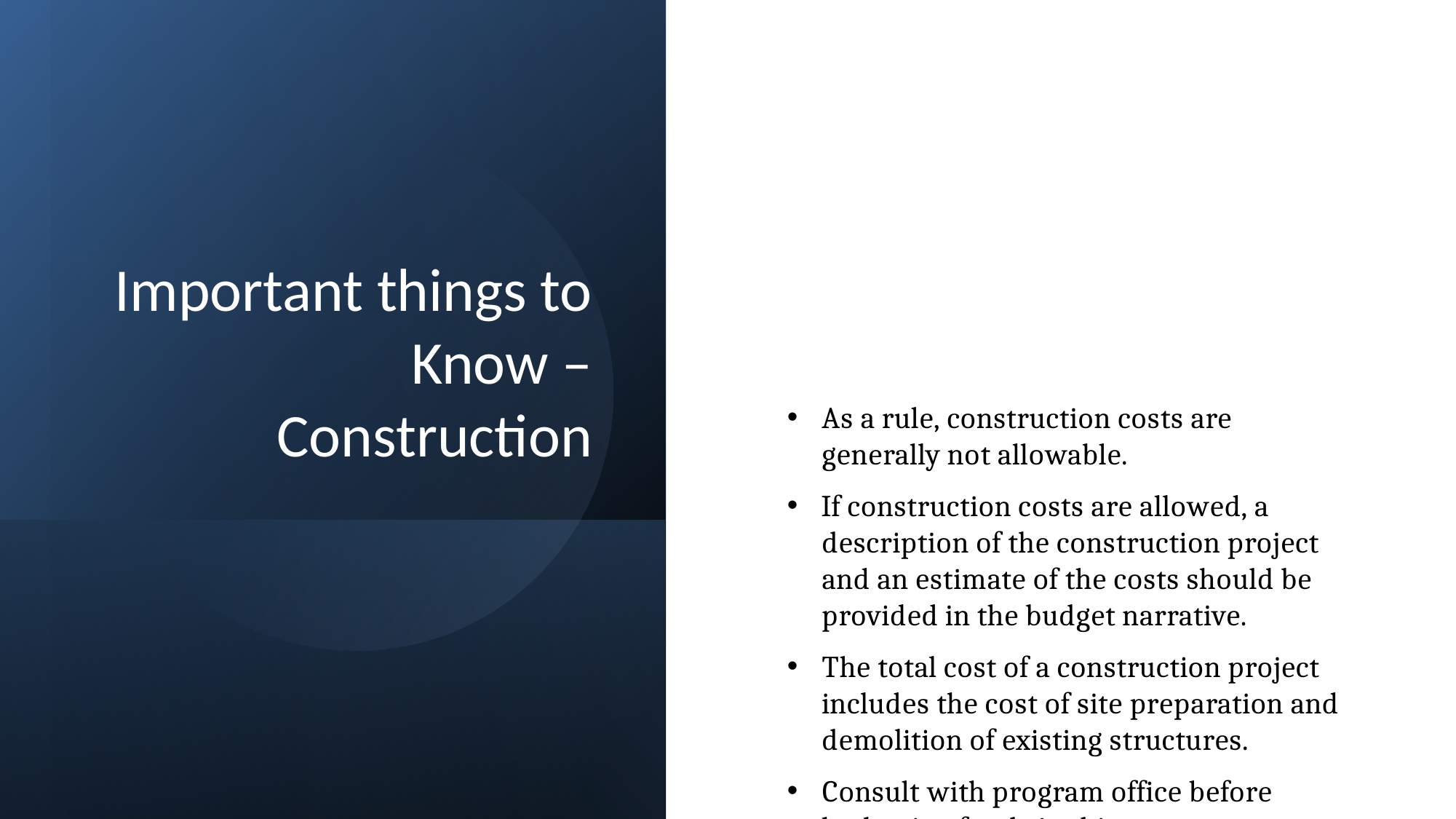

# Important things to Know – Construction

As a rule, construction costs are generally not allowable.
If construction costs are allowed, a description of the construction project and an estimate of the costs should be provided in the budget narrative.
The total cost of a construction project includes the cost of site preparation and demolition of existing structures.
Consult with program office before budgeting funds in this category.
Minor repairs or renovations may be allowable and should be classified in the Other Costs category.